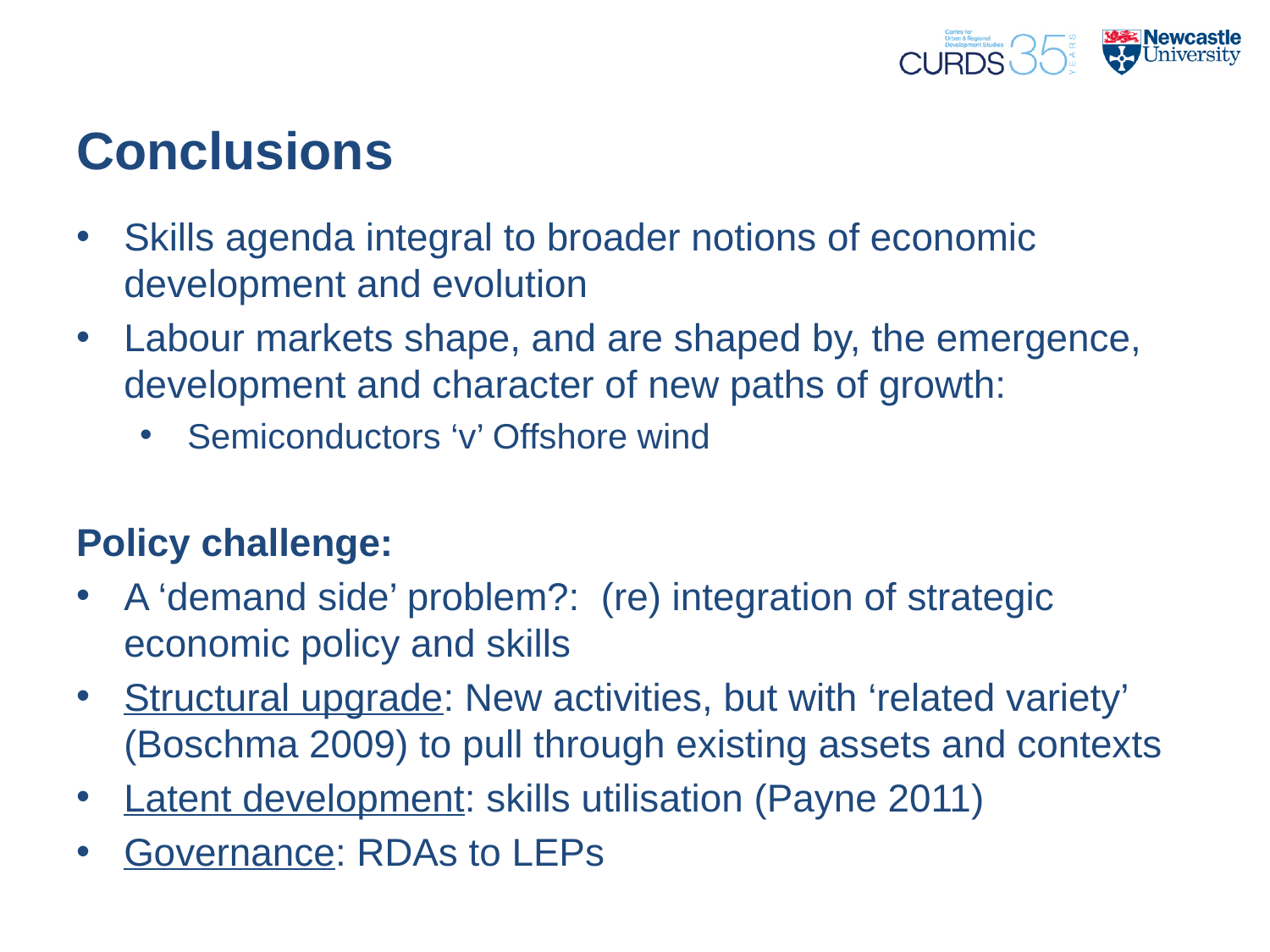

# Conclusions
Skills agenda integral to broader notions of economic development and evolution
Labour markets shape, and are shaped by, the emergence, development and character of new paths of growth:
Semiconductors ‘v’ Offshore wind

Policy challenge:
A ‘demand side’ problem?:  (re) integration of strategic economic policy and skills
Structural upgrade: New activities, but with ‘related variety’ (Boschma 2009) to pull through existing assets and contexts
Latent development: skills utilisation (Payne 2011)
Governance: RDAs to LEPs